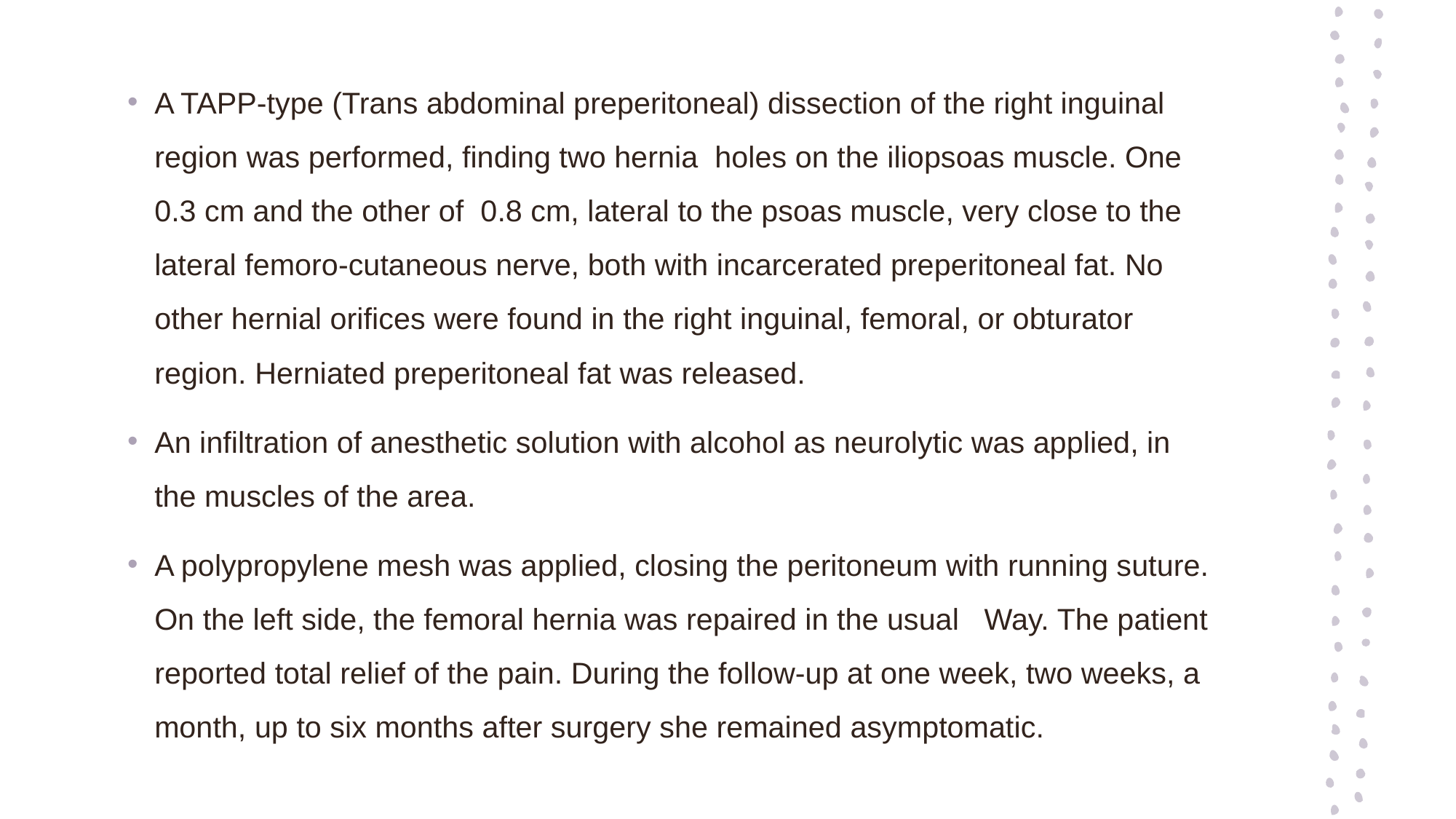

A TAPP-type (Trans abdominal preperitoneal) dissection of the right inguinal region was performed, finding two hernia  holes on the iliopsoas muscle. One 0.3 cm and the other of  0.8 cm, lateral to the psoas muscle, very close to the lateral femoro-cutaneous nerve, both with incarcerated preperitoneal fat. No other hernial orifices were found in the right inguinal, femoral, or obturator region. Herniated preperitoneal fat was released.
An infiltration of anesthetic solution with alcohol as neurolytic was applied, in the muscles of the area.
A polypropylene mesh was applied, closing the peritoneum with running suture. On the left side, the femoral hernia was repaired in the usual   Way. The patient reported total relief of the pain. During the follow-up at one week, two weeks, a month, up to six months after surgery she remained asymptomatic.
#